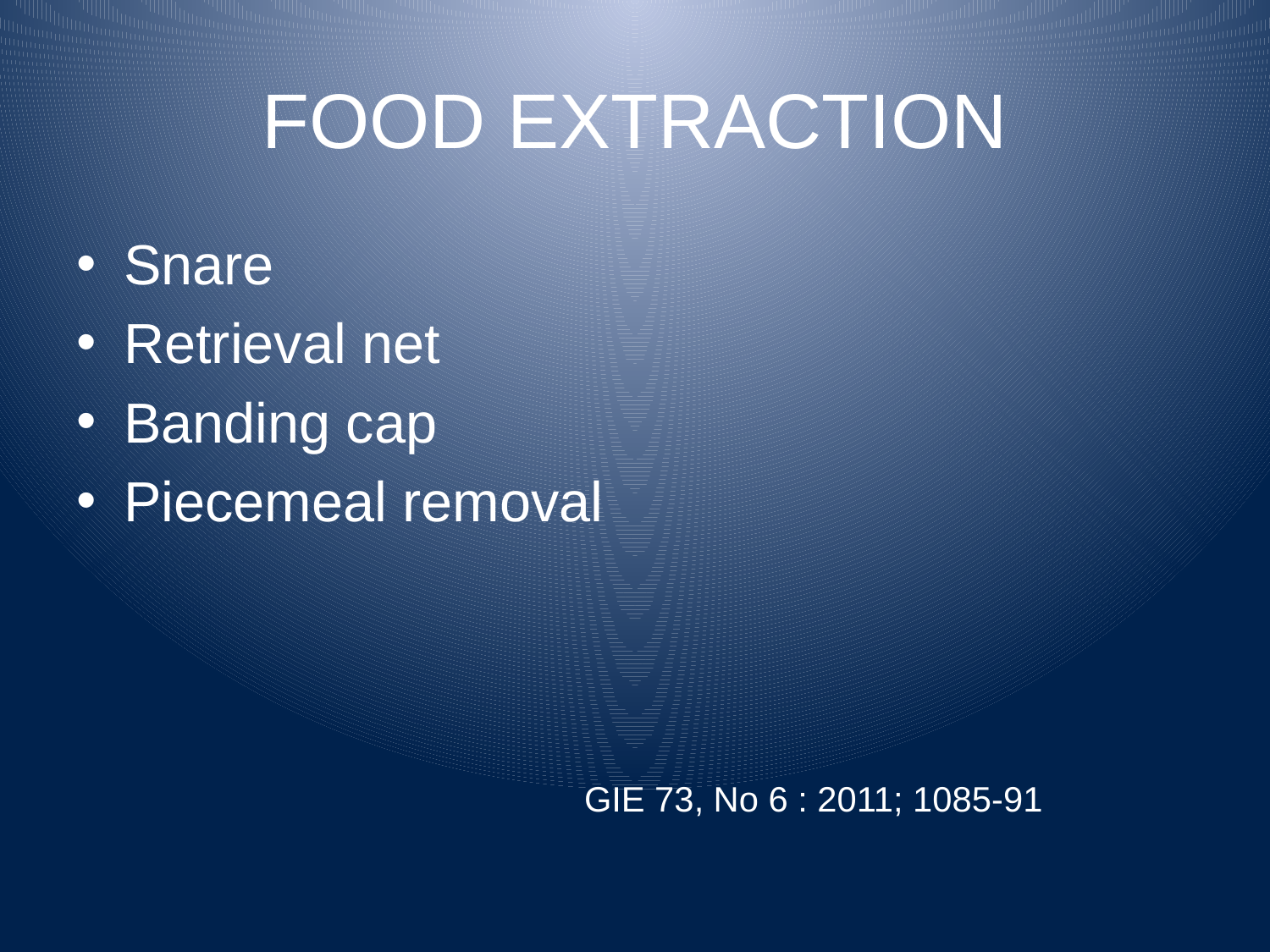

# FOOD EXTRACTION
Snare
Retrieval net
Banding cap
Piecemeal removal

GIE 73, No 6 : 2011; 1085-91